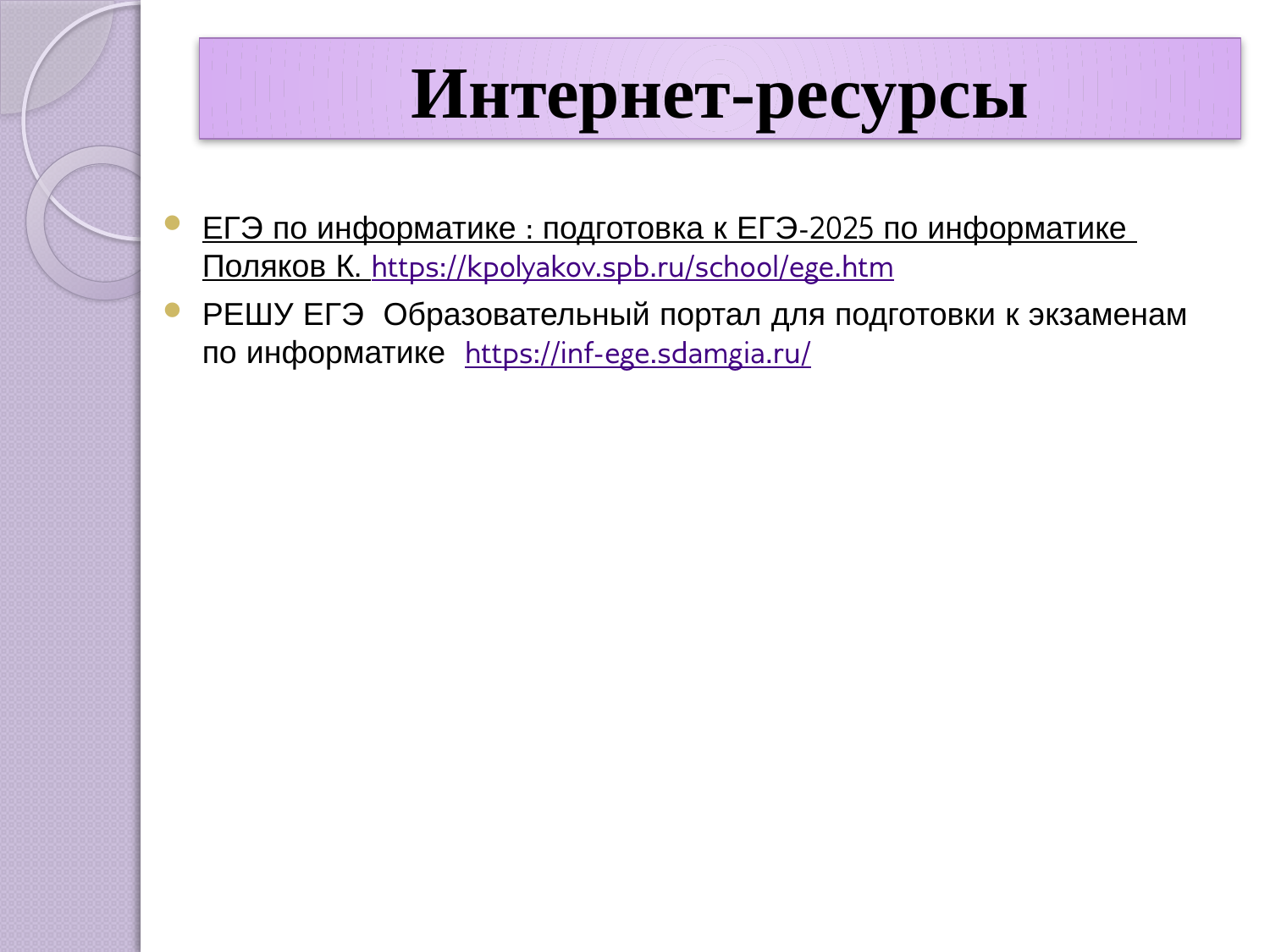

# Интернет-ресурсы
ЕГЭ по информатике : подготовка к ЕГЭ-2025 по информатике  Поляков К. https://kpolyakov.spb.ru/school/ege.htm
РЕШУ ЕГЭ  Образовательный портал для подготовки к экзаменам по информатике  https://inf-ege.sdamgia.ru/